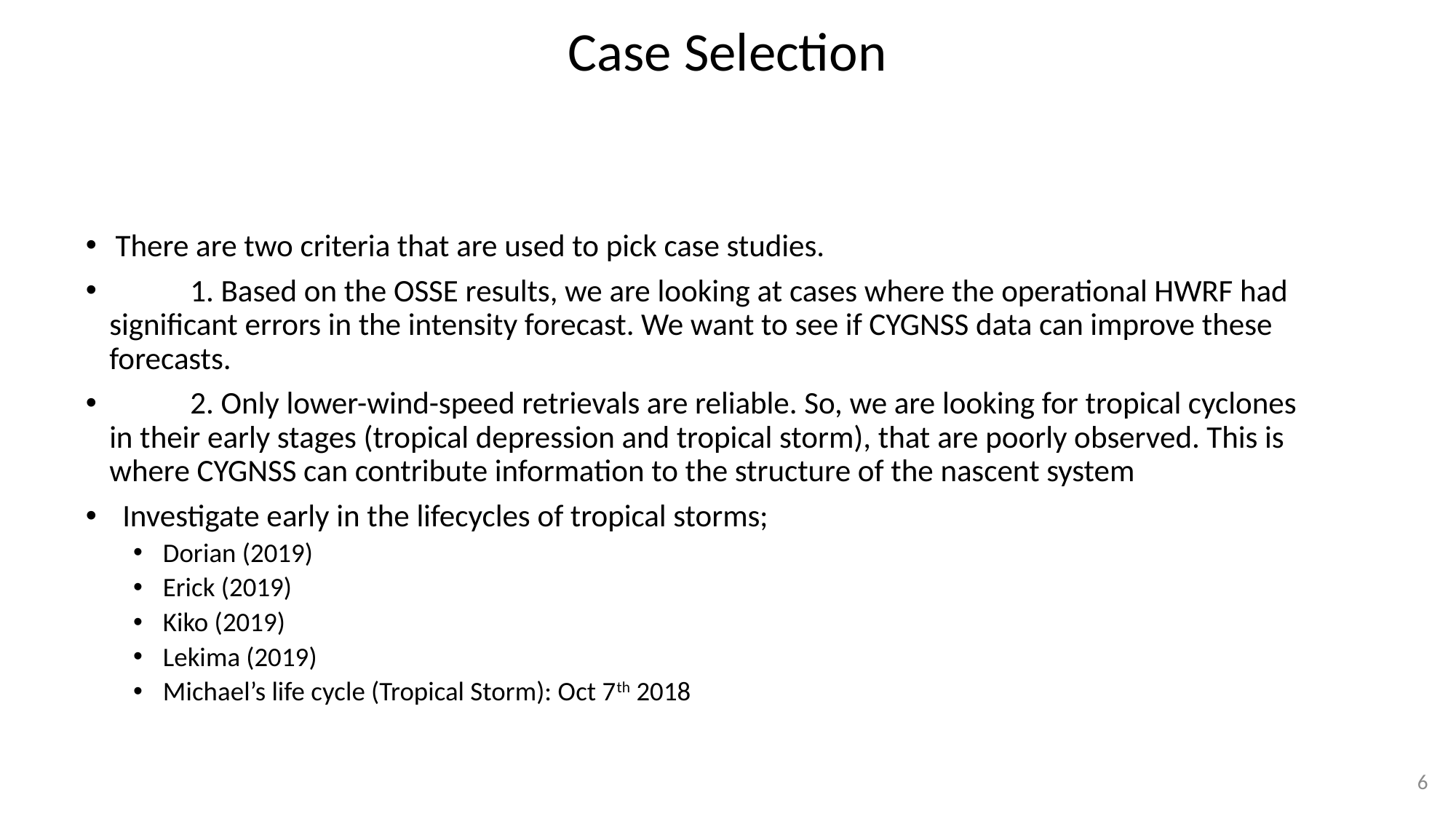

Case Selection
There are two criteria that are used to pick case studies.
	1. Based on the OSSE results, we are looking at cases where the operational HWRF had significant errors in the intensity forecast. We want to see if CYGNSS data can improve these forecasts.
	2. Only lower-wind-speed retrievals are reliable. So, we are looking for tropical cyclones in their early stages (tropical depression and tropical storm), that are poorly observed. This is where CYGNSS can contribute information to the structure of the nascent system
 Investigate early in the lifecycles of tropical storms;
Dorian (2019)
Erick (2019)
Kiko (2019)
Lekima (2019)
Michael’s life cycle (Tropical Storm): Oct 7th 2018

6